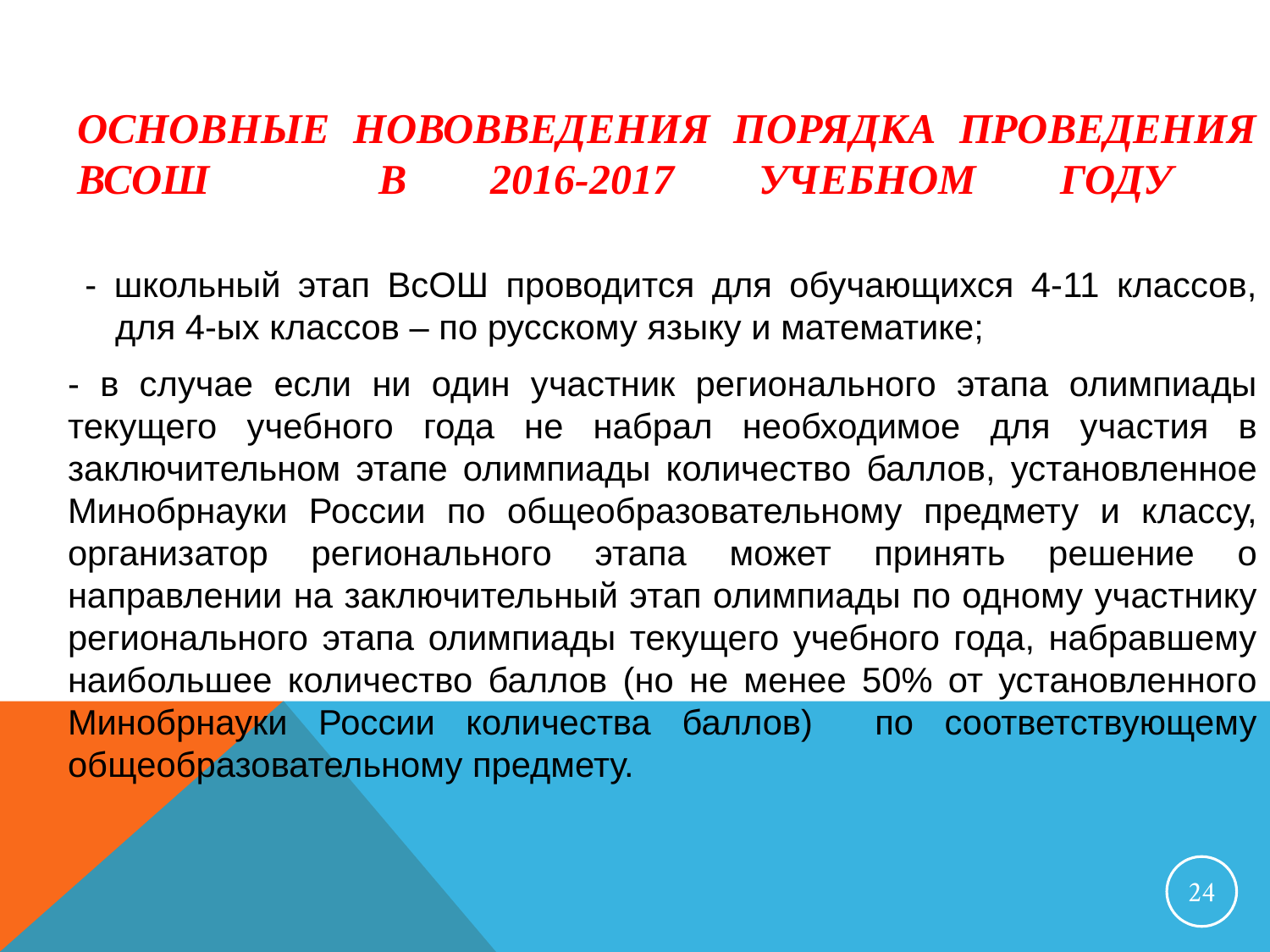

# Основные нововведения Порядка проведения ВсОШ  в 2016-2017 учебном году
 - школьный этап ВсОШ проводится для обучающихся 4-11 классов, для 4-ых классов – по русскому языку и математике;
- в случае если ни один участник регионального этапа олимпиады текущего учебного года не набрал необходимое для участия в заключительном этапе олимпиады количество баллов, установленное Минобрнауки России по общеобразовательному предмету и классу, организатор регионального этапа может принять решение о направлении на заключительный этап олимпиады по одному участнику регионального этапа олимпиады текущего учебного года, набравшему наибольшее количество баллов (но не менее 50% от установленного Минобрнауки России количества баллов)  по соответствующему общеобразовательному предмету.

24